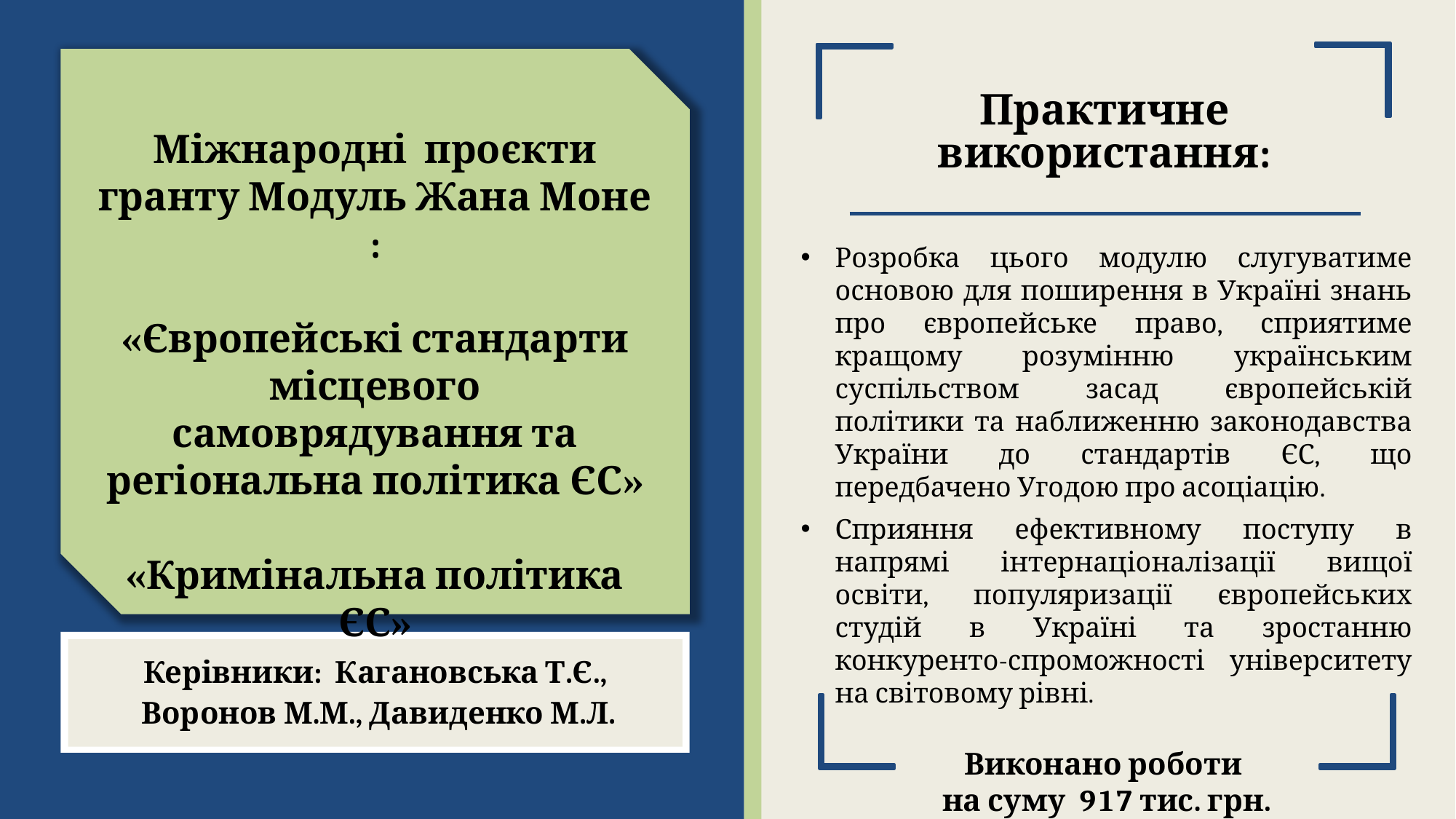

Практичне використання:
Міжнародні  проєкти гранту Модуль Жана Моне :

«Європейські стандарти місцевого самоврядування та регіональна політика ЄС»

«Кримінальна політика ЄС»
Розробка цього модулю слугуватиме основою для поширення в Україні знань про європейське право, сприятиме кращому розумінню українським суспільством засад європейській політики та наближенню законодавства України до стандартів ЄС, що передбачено Угодою про асоціацію.
Сприяння ефективному поступу в напрямі інтернаціоналізації вищої освіти, популяризації європейських студій в Україні та зростанню конкуренто-спроможності університету на світовому рівні.

Виконано роботи
на суму  917 тис. грн.

Керівники:  Кагановська Т.Є.,
 Воронов М.М., Давиденко М.Л.